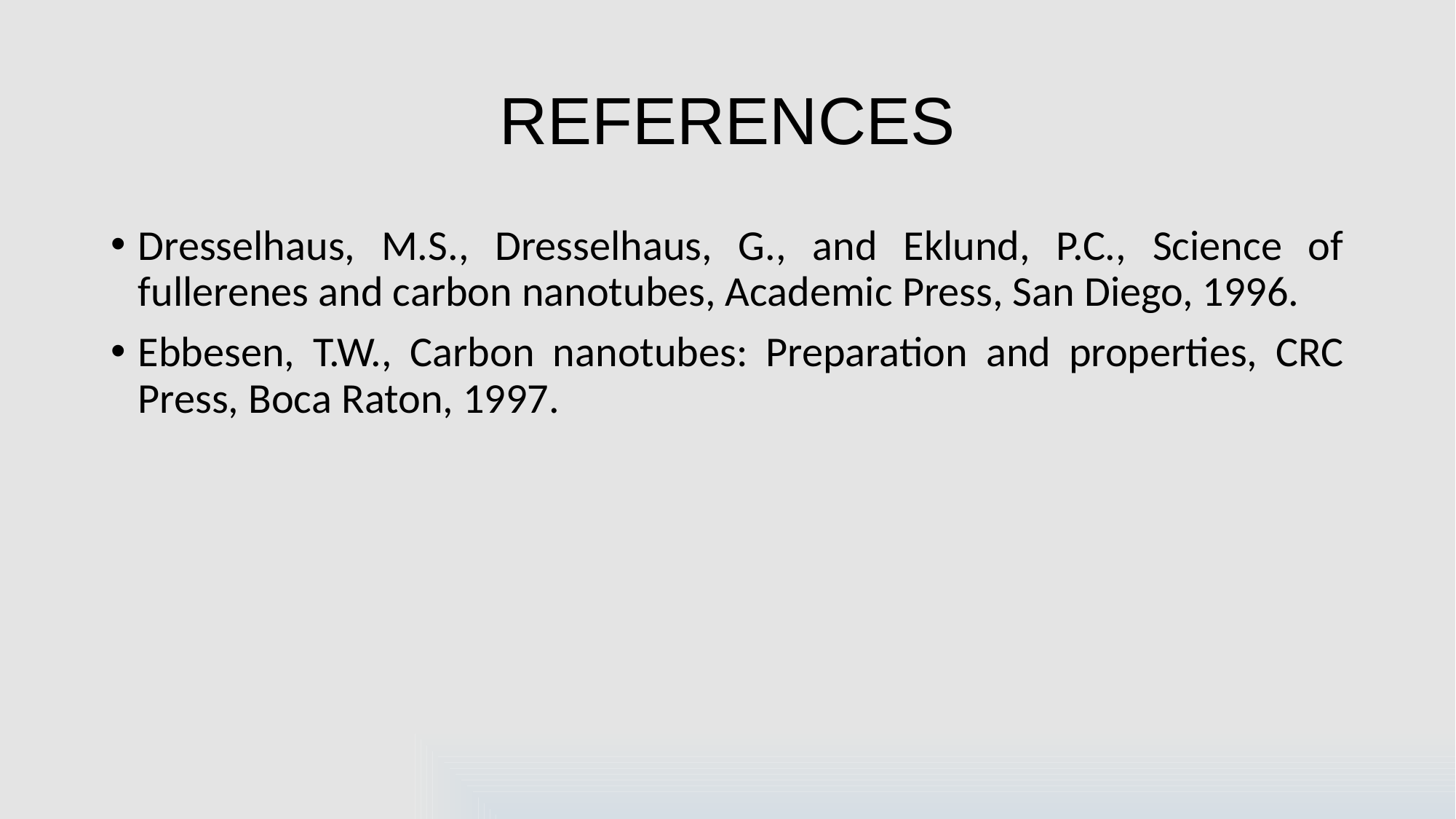

# REFERENCES
Dresselhaus, M.S., Dresselhaus, G., and Eklund, P.C., Science of fullerenes and carbon nanotubes, Academic Press, San Diego, 1996.
Ebbesen, T.W., Carbon nanotubes: Preparation and properties, CRC Press, Boca Raton, 1997.